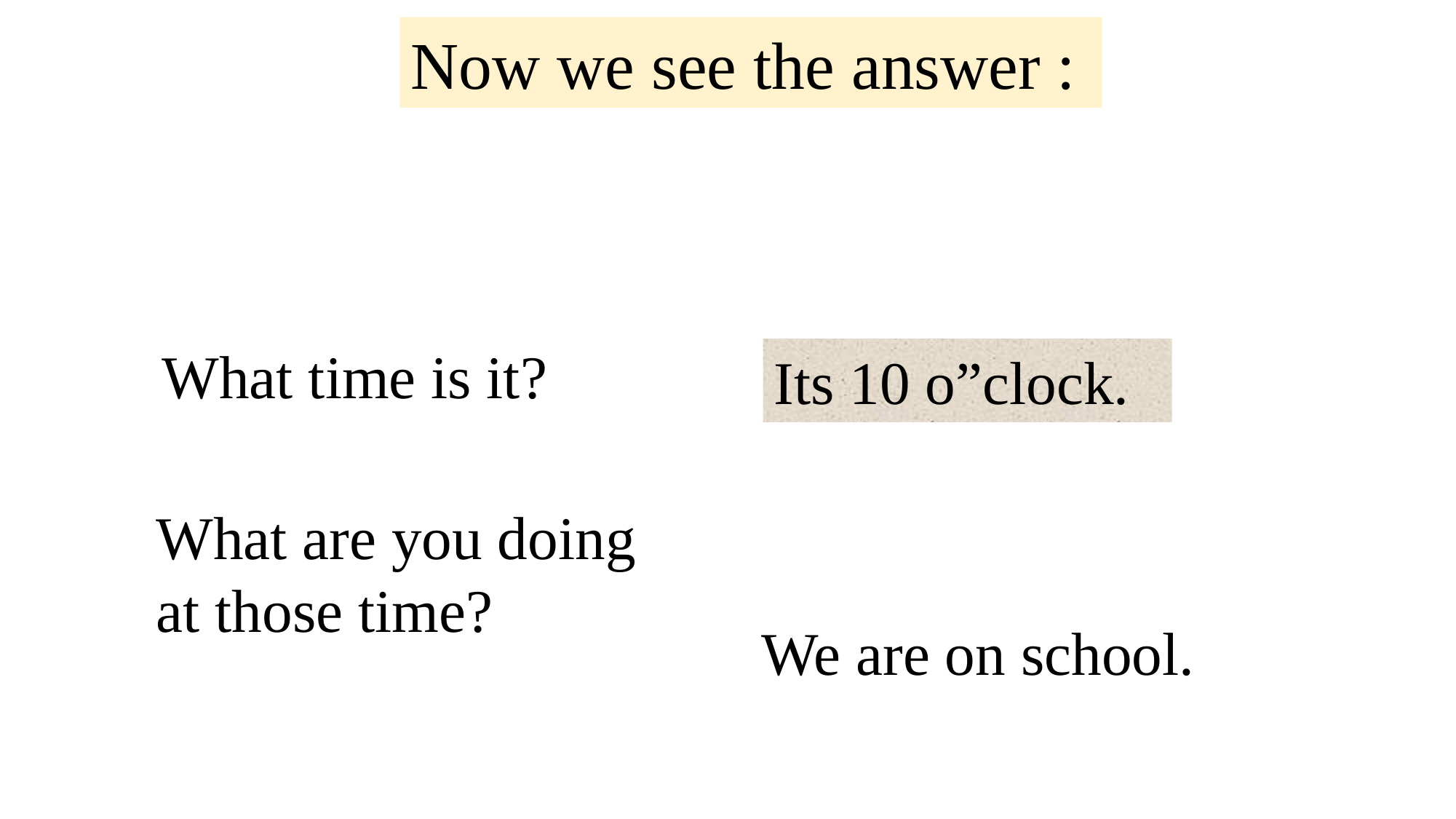

Now we see the answer :
What time is it?
Its 10 o”clock.
What are you doing at those time?
We are on school.